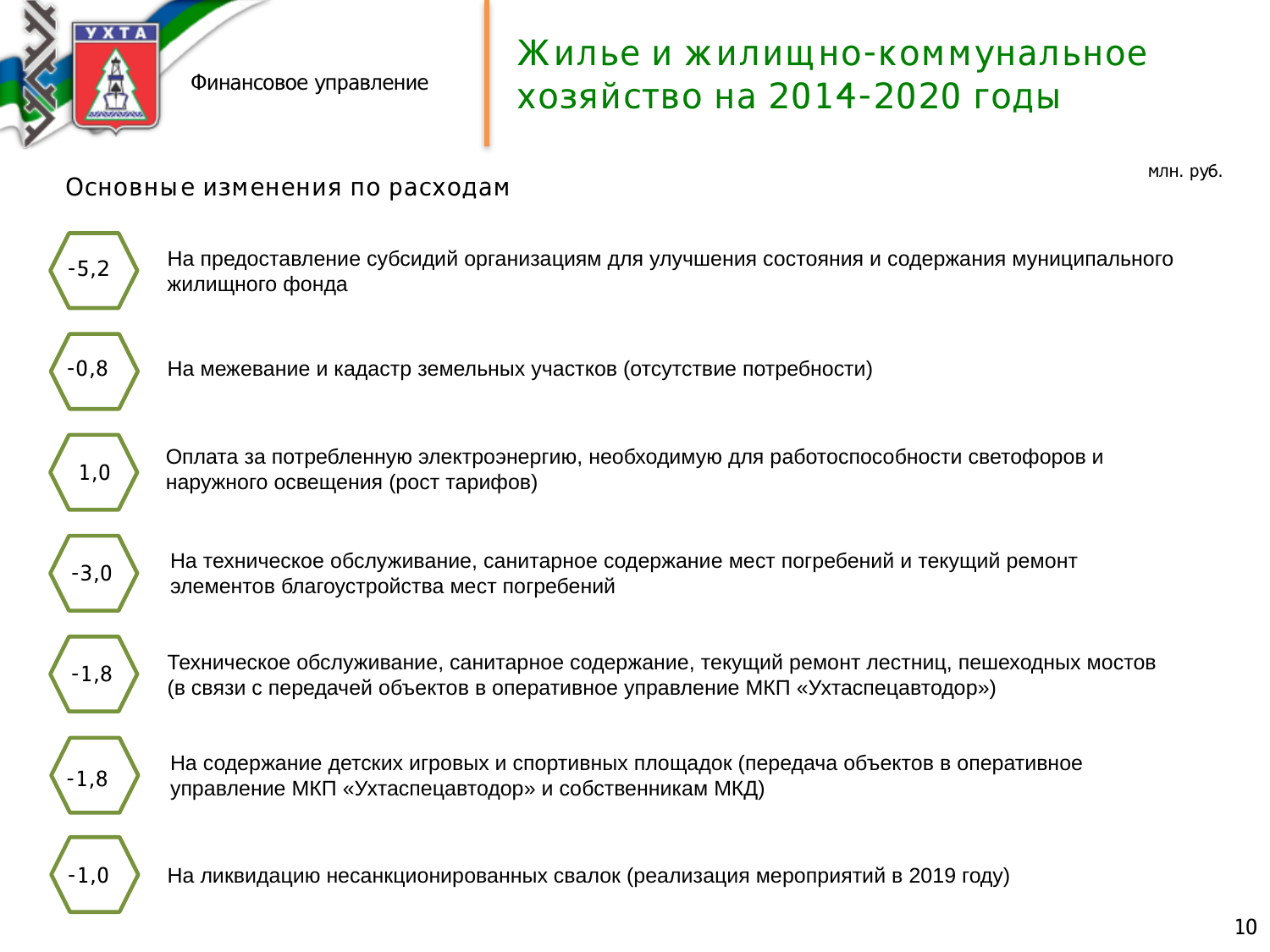

# Жилье и жилищно-коммунальное хозяйство на 2014-2020 годы
млн. руб.
Основные изменения по расходам

На предоставление субсидий организациям для улучшения состояния и содержания муниципального жилищного фонда
-5,2

-0,8
На межевание и кадастр земельных участков (отсутствие потребности)

Оплата за потребленную электроэнергию, необходимую для работоспособности светофоров и наружного освещения (рост тарифов)
1,0

На техническое обслуживание, санитарное содержание мест погребений и текущий ремонт элементов благоустройства мест погребений
-3,0

Техническое обслуживание, санитарное содержание, текущий ремонт лестниц, пешеходных мостов (в связи с передачей объектов в оперативное управление МКП «Ухтаспецавтодор»)
-1,8

На содержание детских игровых и спортивных площадок (передача объектов в оперативное управление МКП «Ухтаспецавтодор» и собственникам МКД)
-1,8

На ликвидацию несанкционированных свалок (реализация мероприятий в 2019 году)
-1,0
10